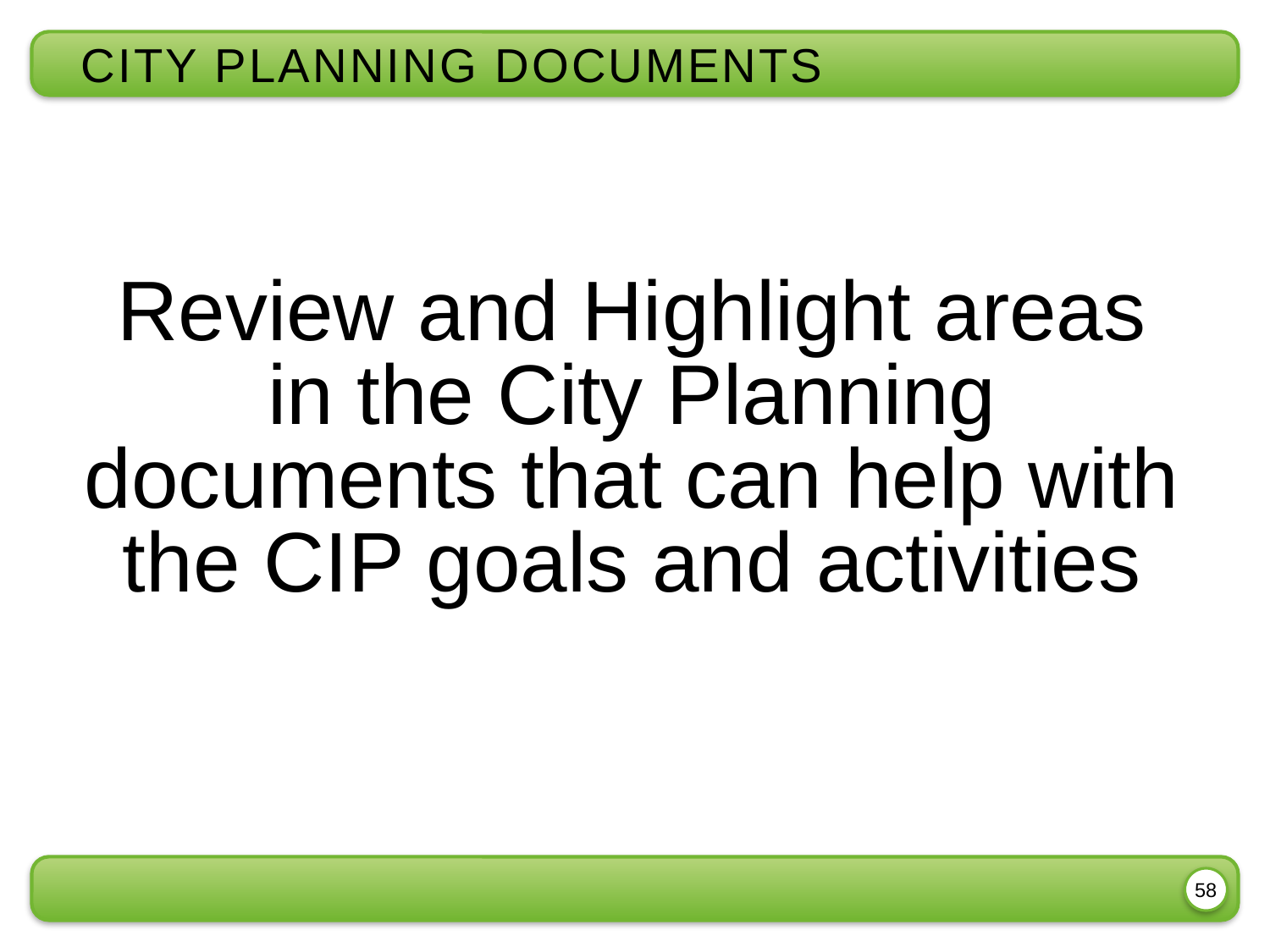

city planning documents
Review and Highlight areas in the City Planning documents that can help with the CIP goals and activities

58